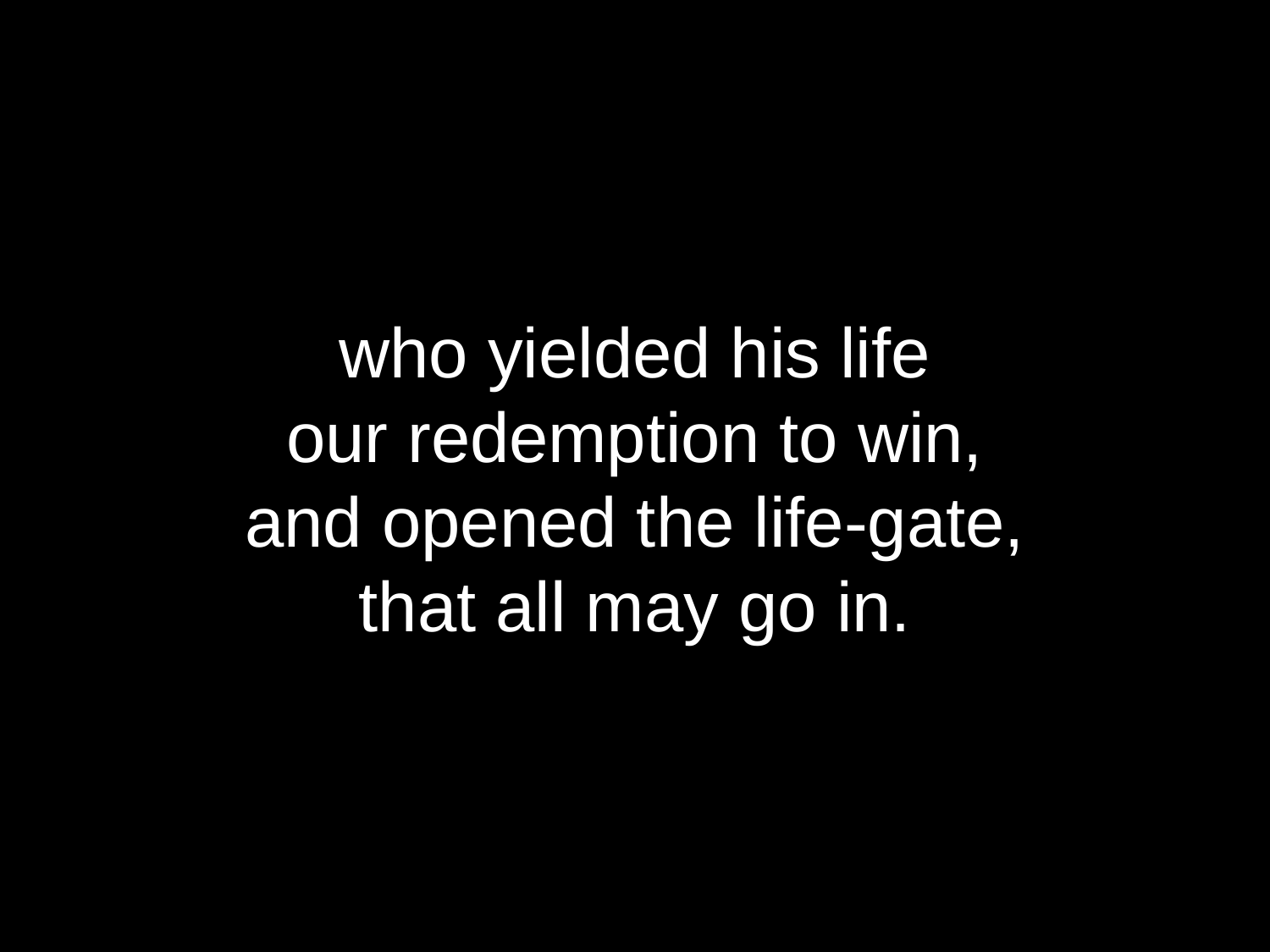

who yielded his life
our redemption to win,
and opened the life-gate,
that all may go in.